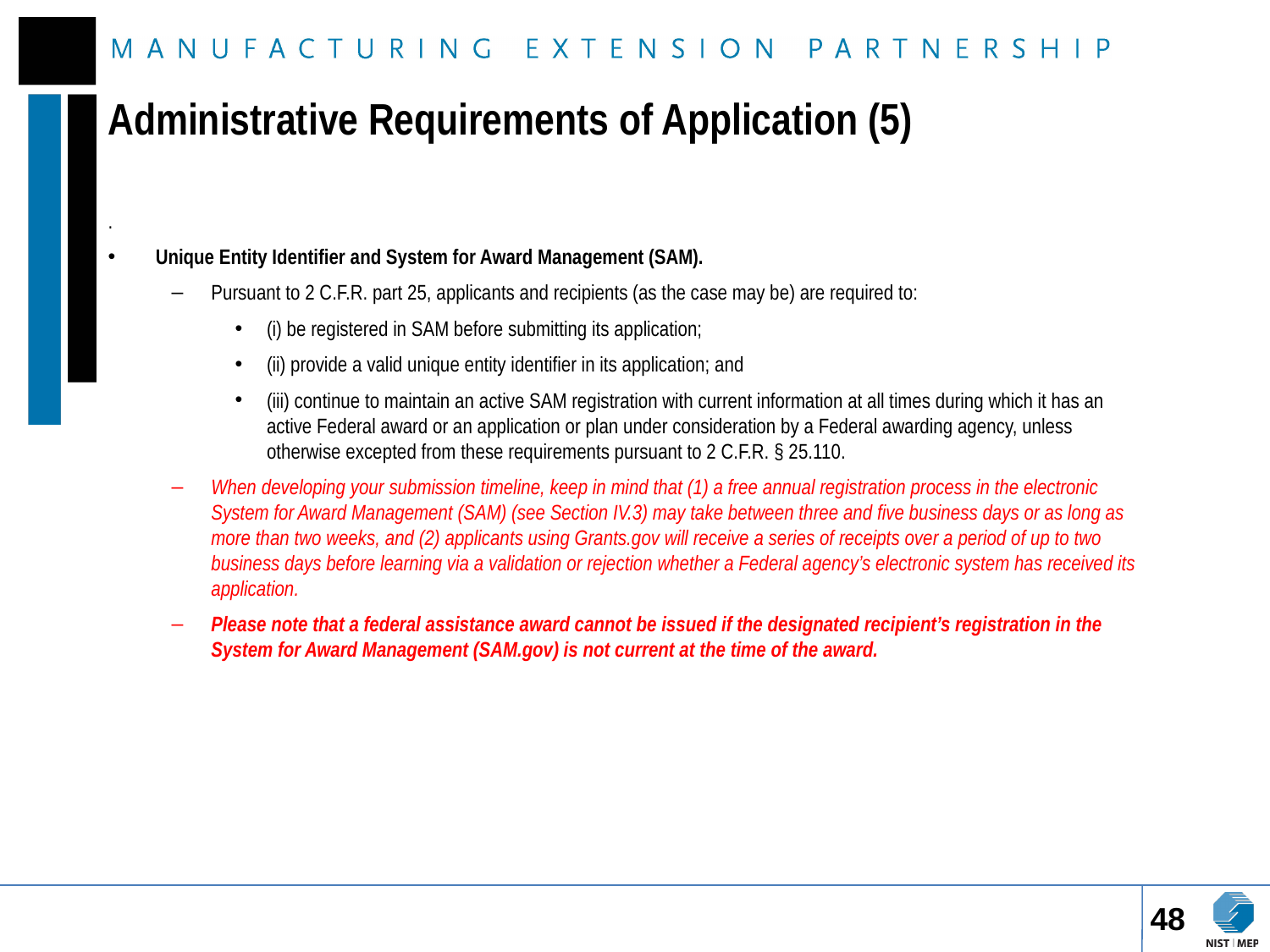

# Administrative Requirements of Application (5)
.
Unique Entity Identifier and System for Award Management (SAM).
Pursuant to 2 C.F.R. part 25, applicants and recipients (as the case may be) are required to:
(i) be registered in SAM before submitting its application;
(ii) provide a valid unique entity identifier in its application; and
(iii) continue to maintain an active SAM registration with current information at all times during which it has an active Federal award or an application or plan under consideration by a Federal awarding agency, unless otherwise excepted from these requirements pursuant to 2 C.F.R. § 25.110.
When developing your submission timeline, keep in mind that (1) a free annual registration process in the electronic System for Award Management (SAM) (see Section IV.3) may take between three and five business days or as long as more than two weeks, and (2) applicants using Grants.gov will receive a series of receipts over a period of up to two business days before learning via a validation or rejection whether a Federal agency’s electronic system has received its application.
Please note that a federal assistance award cannot be issued if the designated recipient’s registration in the System for Award Management (SAM.gov) is not current at the time of the award.
48